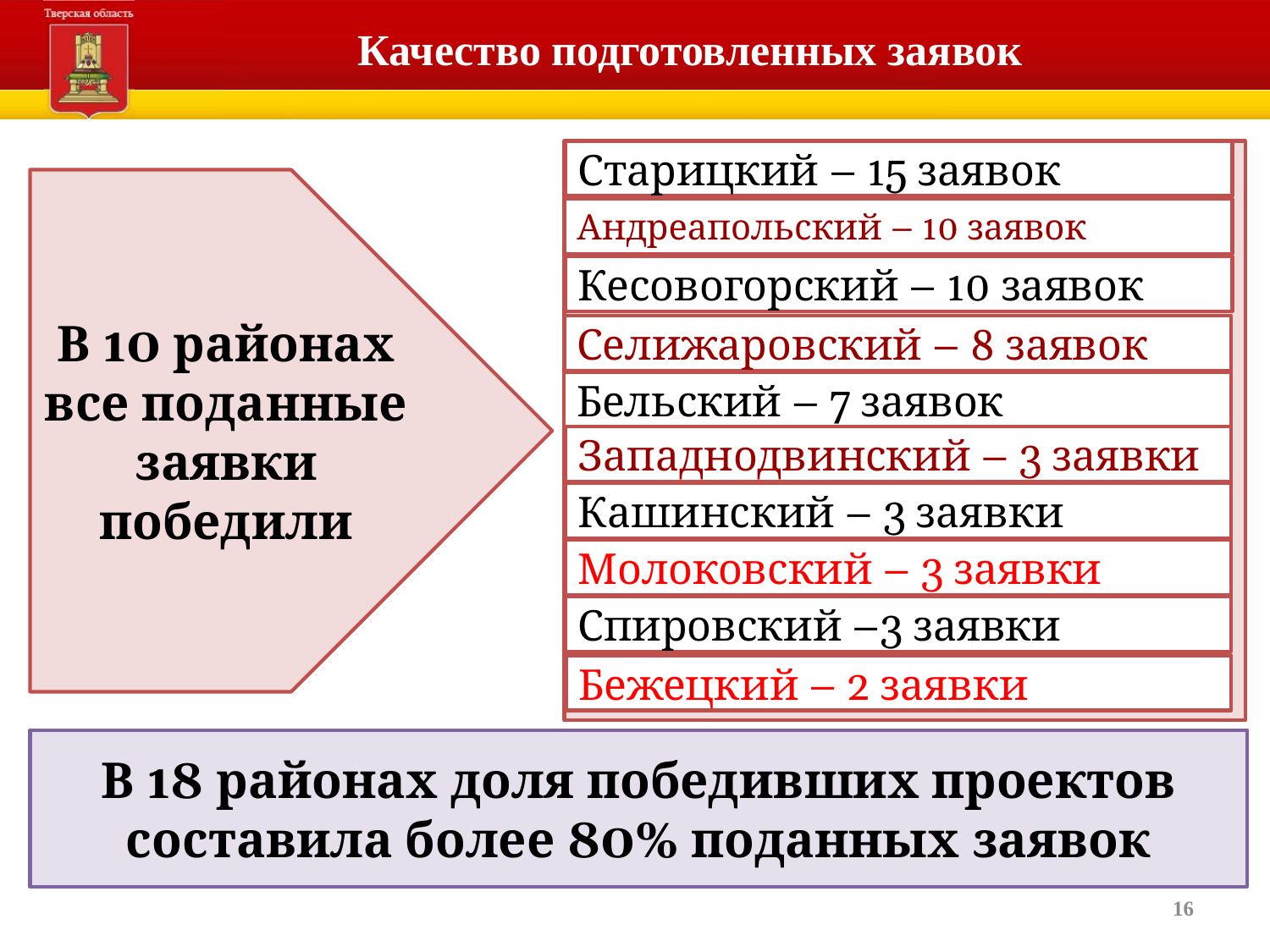

# Качество подготовленных заявок

Старицкий – 15 заявок
В 10 районах все поданные заявки победили
Андреапольский – 10 заявок
Кесовогорский – 10 заявок
Селижаровский – 8 заявок
Бельский – 7 заявок
Западнодвинский – 3 заявки
Кашинский – 3 заявки
Молоковский – 3 заявки
Спировский –3 заявки
Бежецкий – 2 заявки
В 18 районах доля победивших проектов составила более 80% поданных заявок
16